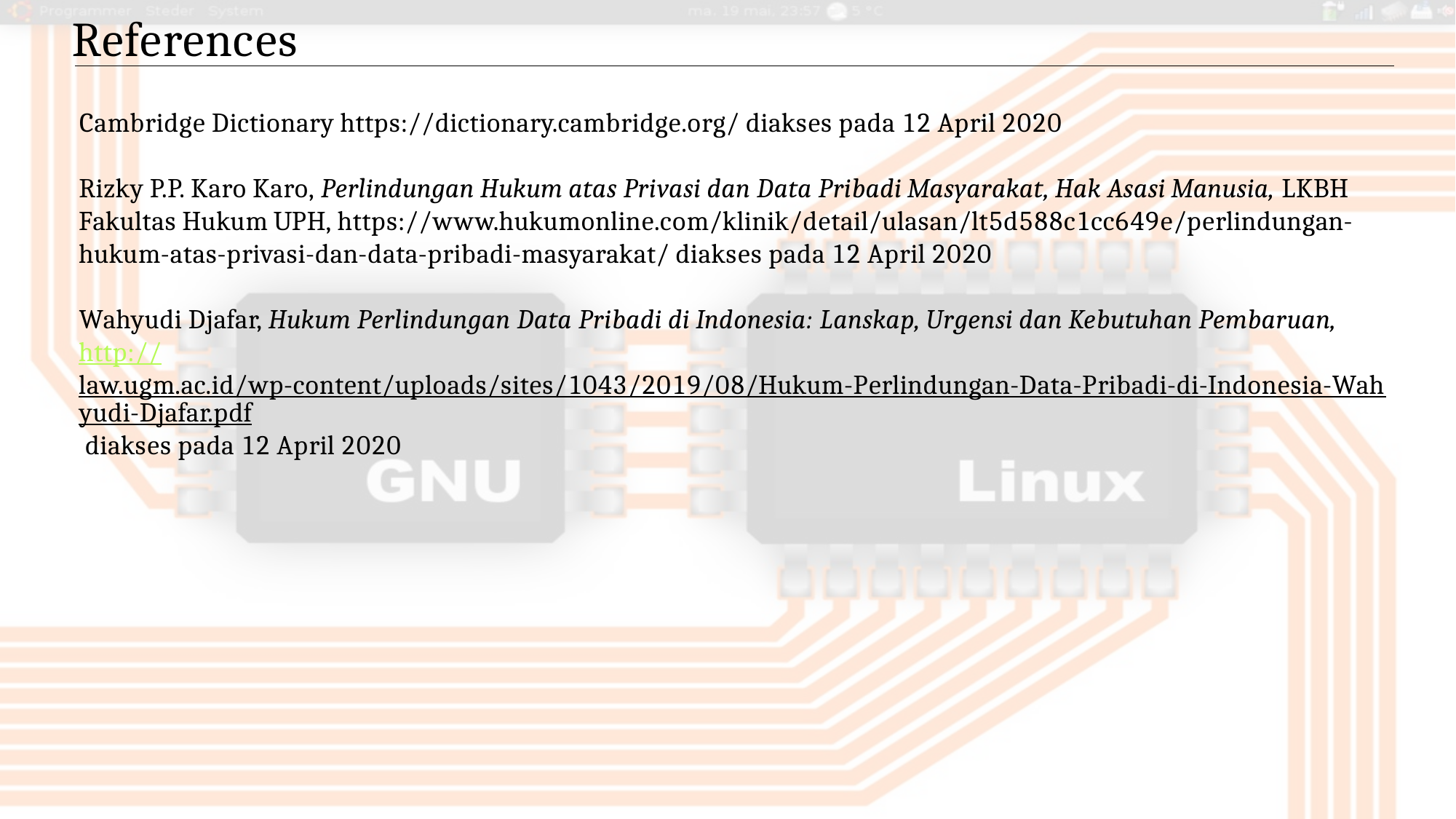

References
Cambridge Dictionary https://dictionary.cambridge.org/ diakses pada 12 April 2020

Rizky P.P. Karo Karo, Perlindungan Hukum atas Privasi dan Data Pribadi Masyarakat, Hak Asasi Manusia, LKBH Fakultas Hukum UPH, https://www.hukumonline.com/klinik/detail/ulasan/lt5d588c1cc649e/perlindungan-hukum-atas-privasi-dan-data-pribadi-masyarakat/ diakses pada 12 April 2020

Wahyudi Djafar, Hukum Perlindungan Data Pribadi di Indonesia: Lanskap, Urgensi dan Kebutuhan Pembaruan, http://law.ugm.ac.id/wp-content/uploads/sites/1043/2019/08/Hukum-Perlindungan-Data-Pribadi-di-Indonesia-Wahyudi-Djafar.pdf diakses pada 12 April 2020